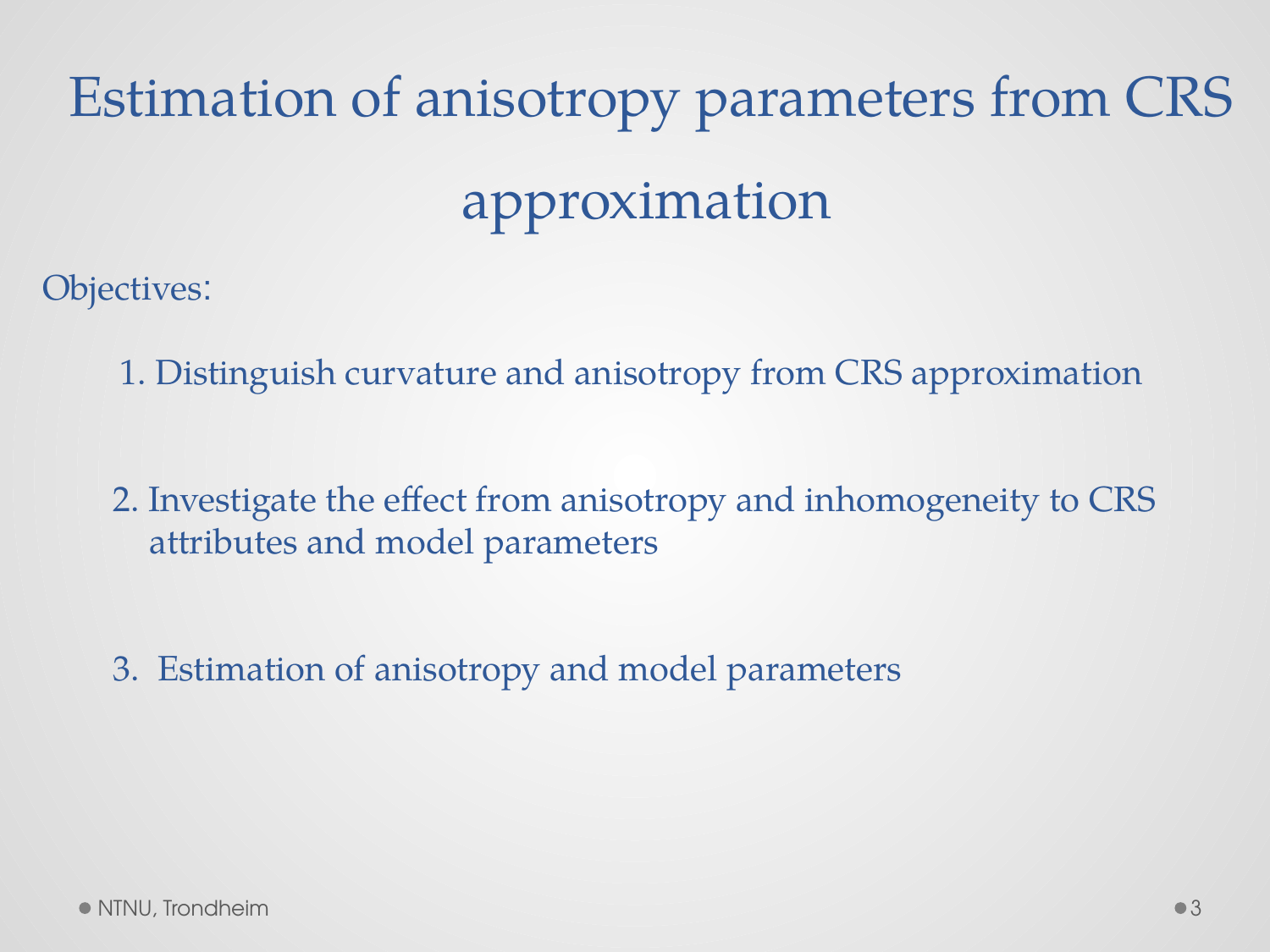

# Estimation of anisotropy parameters from CRS approximation

Objectives:

        1. Distinguish curvature and anisotropy from CRS approximation

        2. Investigate the effect from anisotropy and inhomogeneity to CRS
            attributes and model parameters

        3.  Estimation of anisotropy and model parameters

NTNU, Trondheim
3